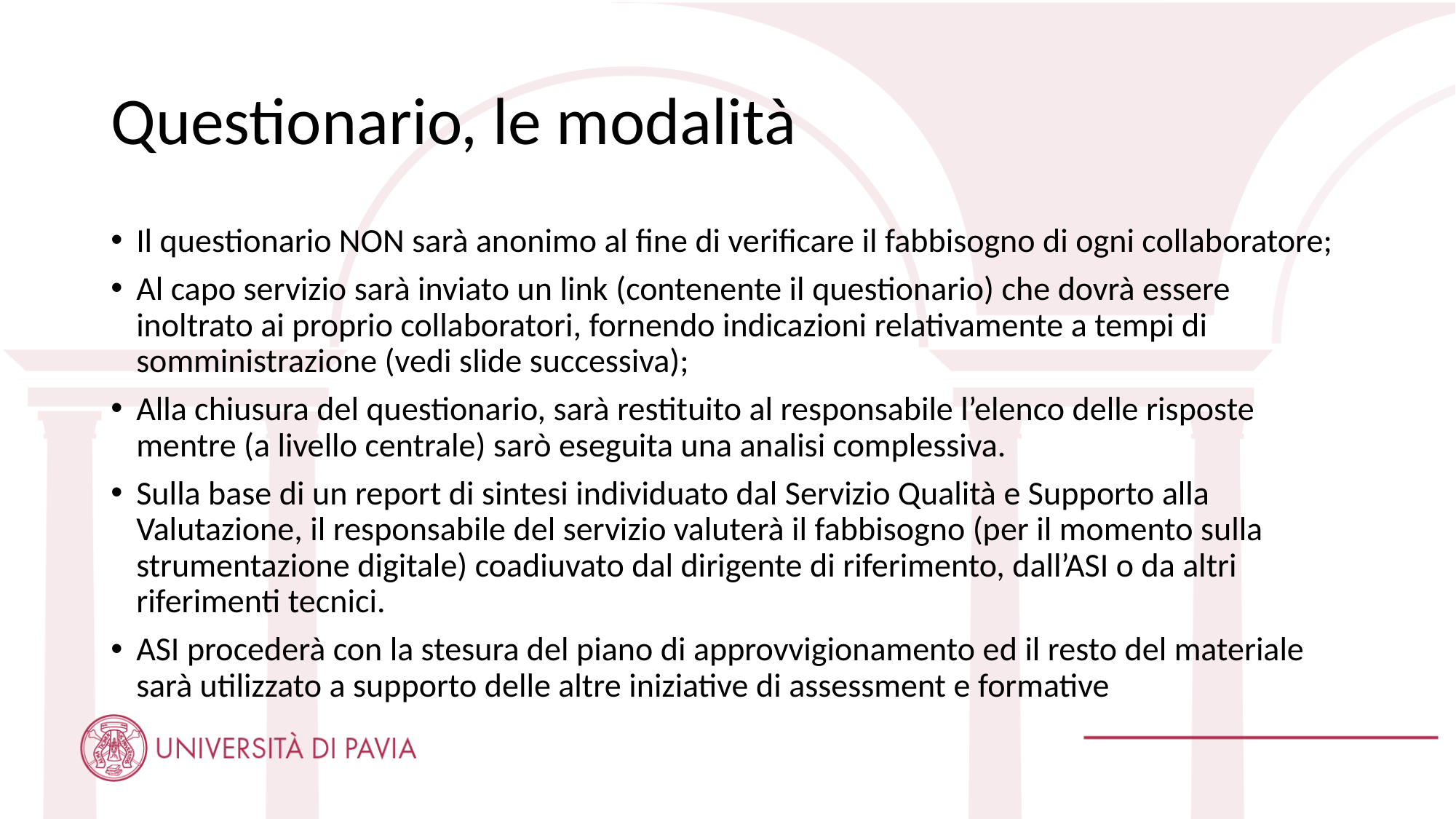

# Questionario, le modalità
Il questionario NON sarà anonimo al fine di verificare il fabbisogno di ogni collaboratore;
Al capo servizio sarà inviato un link (contenente il questionario) che dovrà essere inoltrato ai proprio collaboratori, fornendo indicazioni relativamente a tempi di somministrazione (vedi slide successiva);
Alla chiusura del questionario, sarà restituito al responsabile l’elenco delle risposte mentre (a livello centrale) sarò eseguita una analisi complessiva.
Sulla base di un report di sintesi individuato dal Servizio Qualità e Supporto alla Valutazione, il responsabile del servizio valuterà il fabbisogno (per il momento sulla strumentazione digitale) coadiuvato dal dirigente di riferimento, dall’ASI o da altri riferimenti tecnici.
ASI procederà con la stesura del piano di approvvigionamento ed il resto del materiale sarà utilizzato a supporto delle altre iniziative di assessment e formative